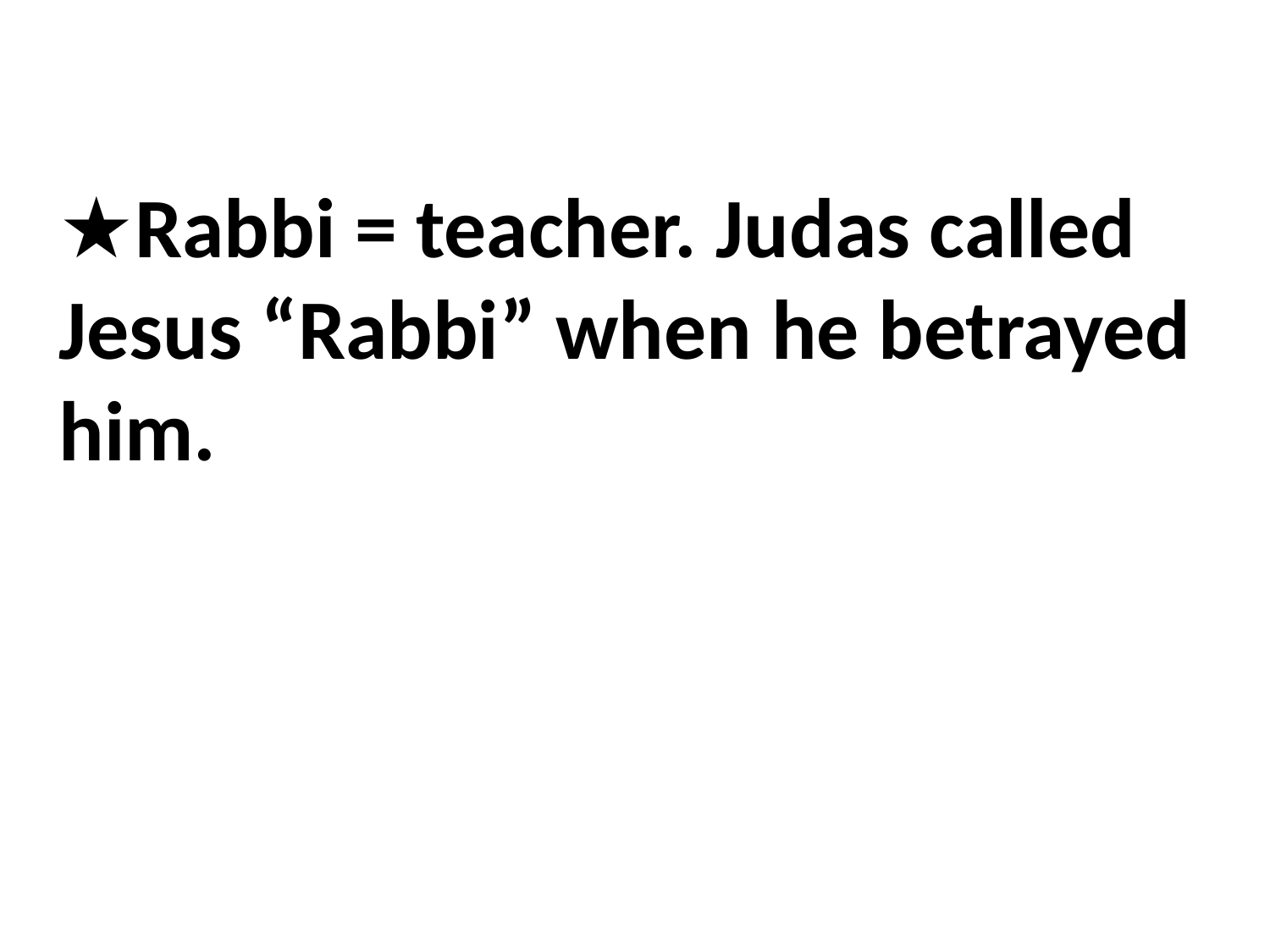

★Rabbi = teacher. Judas called Jesus “Rabbi” when he betrayed him.